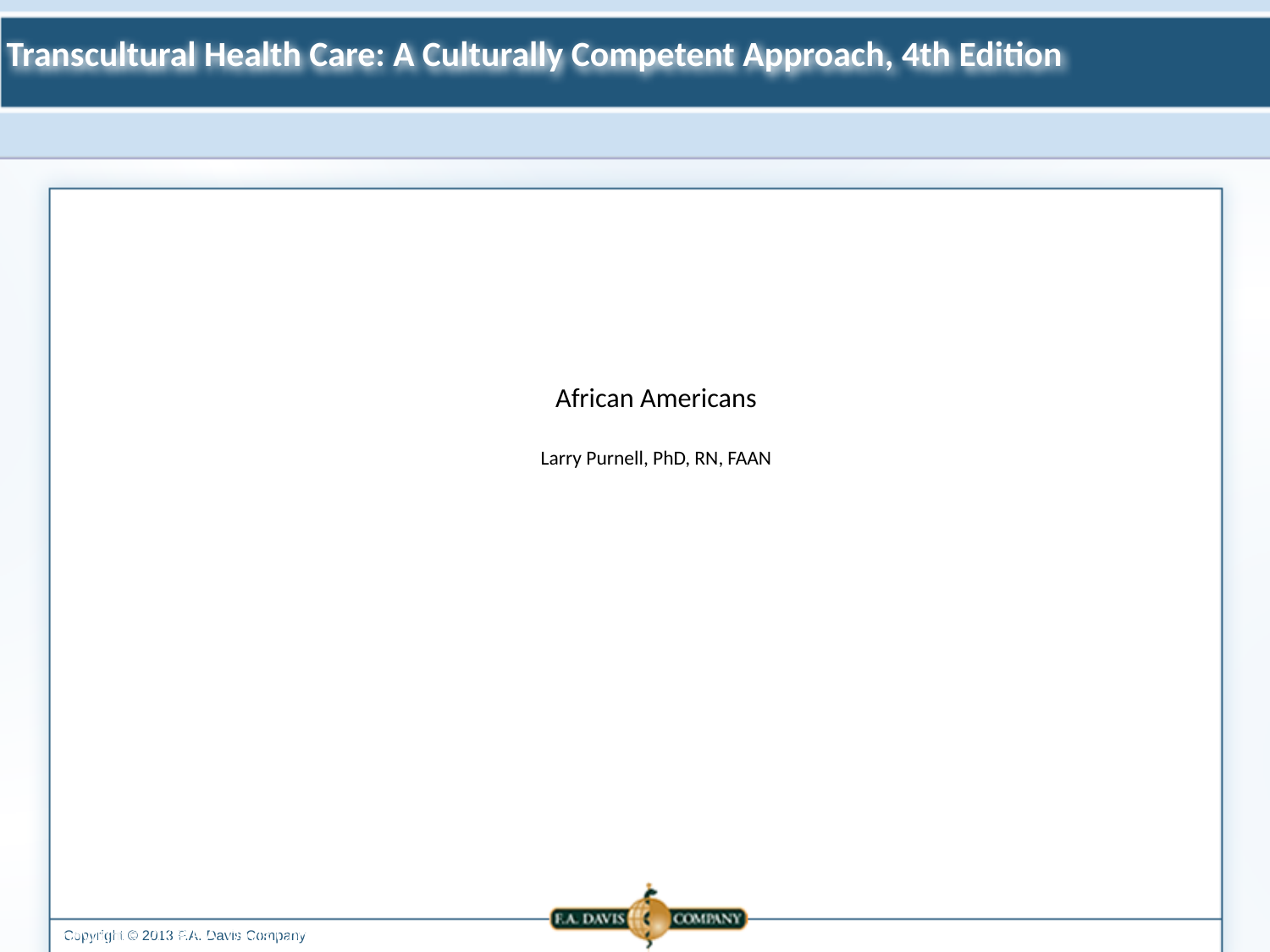

African Americans
Larry Purnell, PhD, RN, FAAN